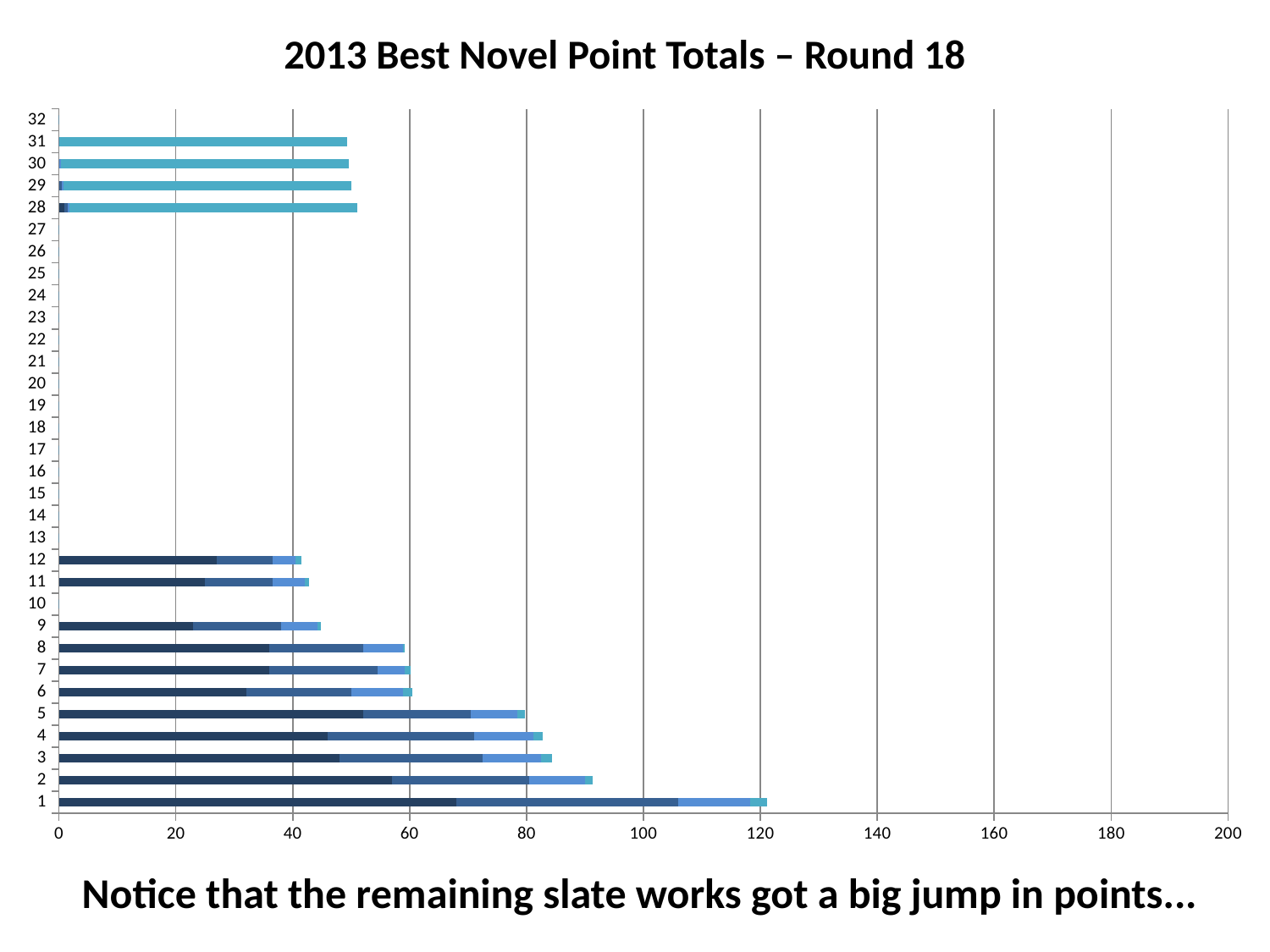

# 2013 Best Novel Point Totals – Round 18

### Chart

| Category |  |  |  |  |  |
|---|---|---|---|---|---|

### Chart

| Category |
|---|

### Chart

| Category |
|---|
Notice that the remaining slate works got a big jump in points...